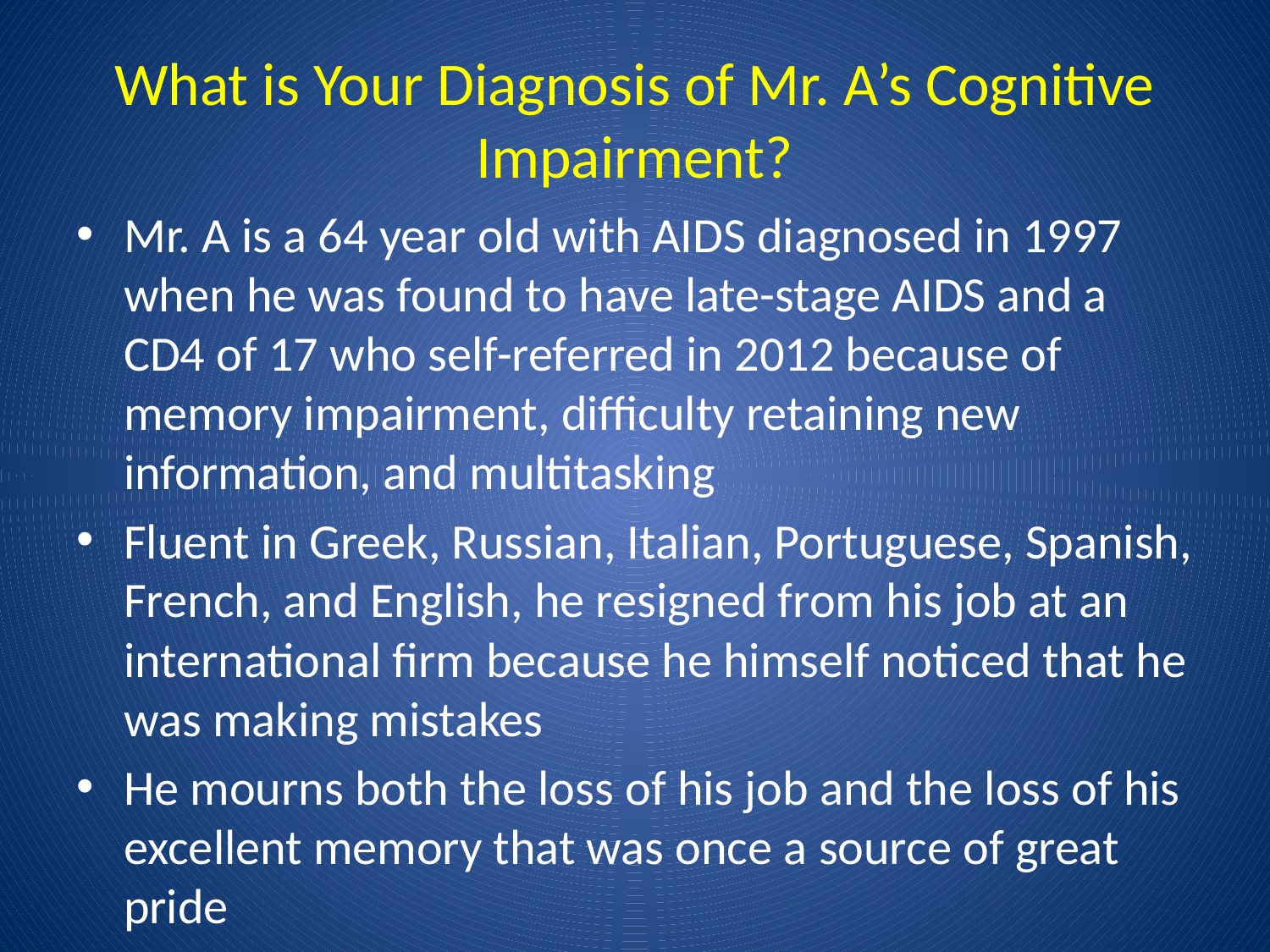

# What is Your Diagnosis of Mr. A’s Cognitive Impairment?
Mr. A is a 64 year old with AIDS diagnosed in 1997 when he was found to have late-stage AIDS and a CD4 of 17 who self-referred in 2012 because of memory impairment, difficulty retaining new information, and multitasking
Fluent in Greek, Russian, Italian, Portuguese, Spanish, French, and English, he resigned from his job at an international firm because he himself noticed that he was making mistakes
He mourns both the loss of his job and the loss of his excellent memory that was once a source of great pride